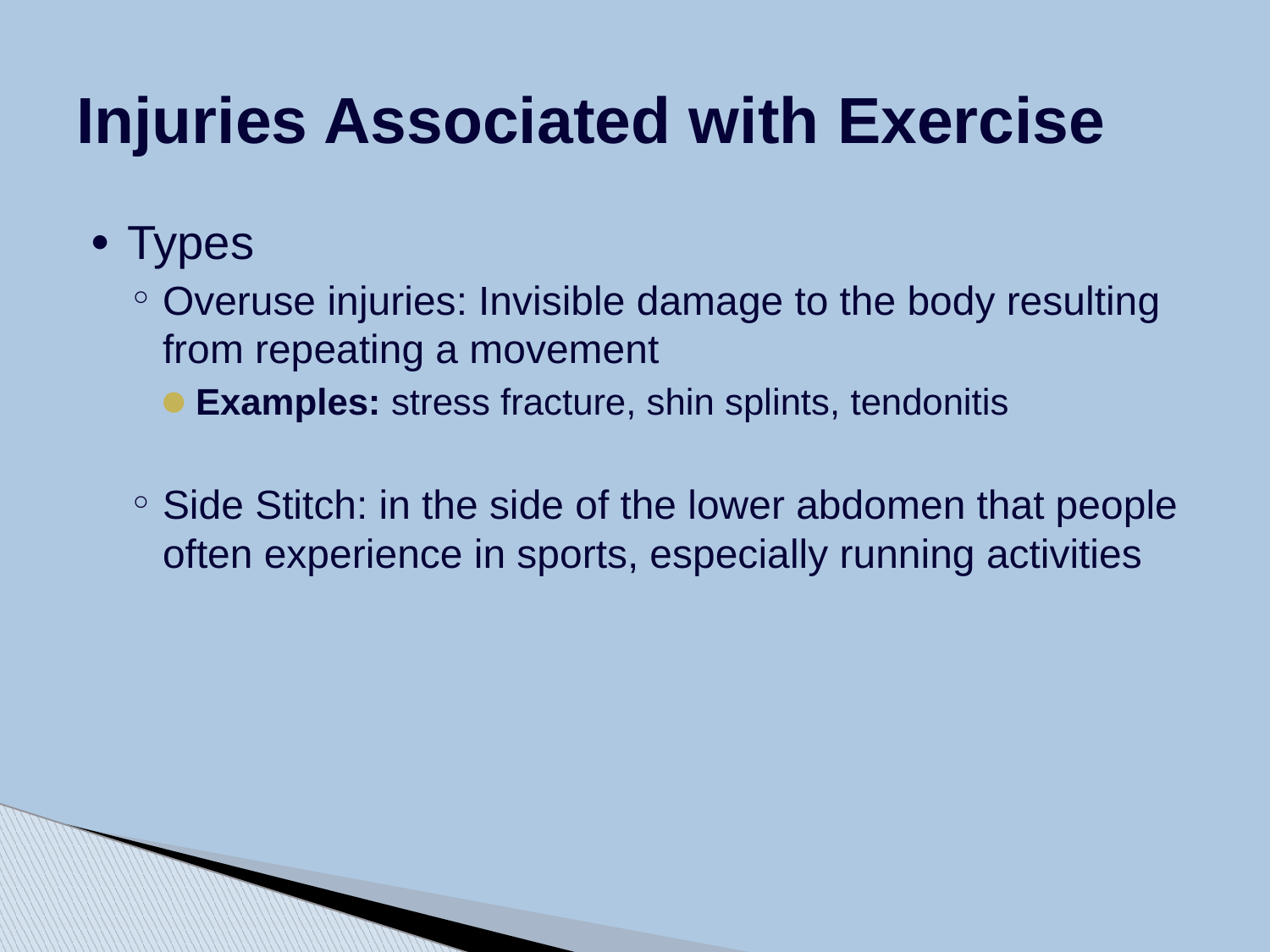

# Injuries Associated with Exercise
Types
Overuse injuries: Invisible damage to the body resulting from repeating a movement
Examples: stress fracture, shin splints, tendonitis

Side Stitch: in the side of the lower abdomen that people often experience in sports, especially running activities